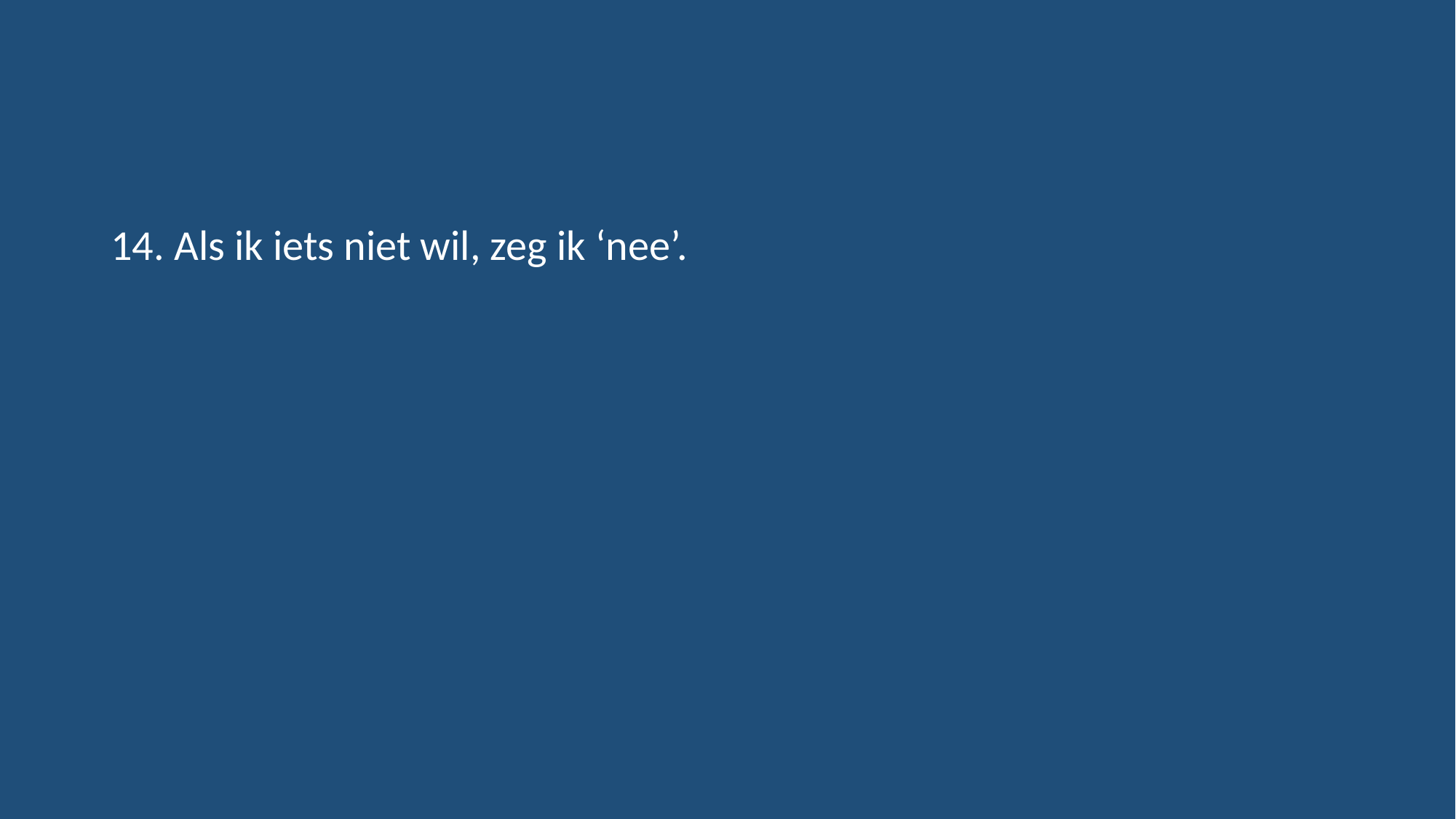

#
14. Als ik iets niet wil, zeg ik ‘nee’.